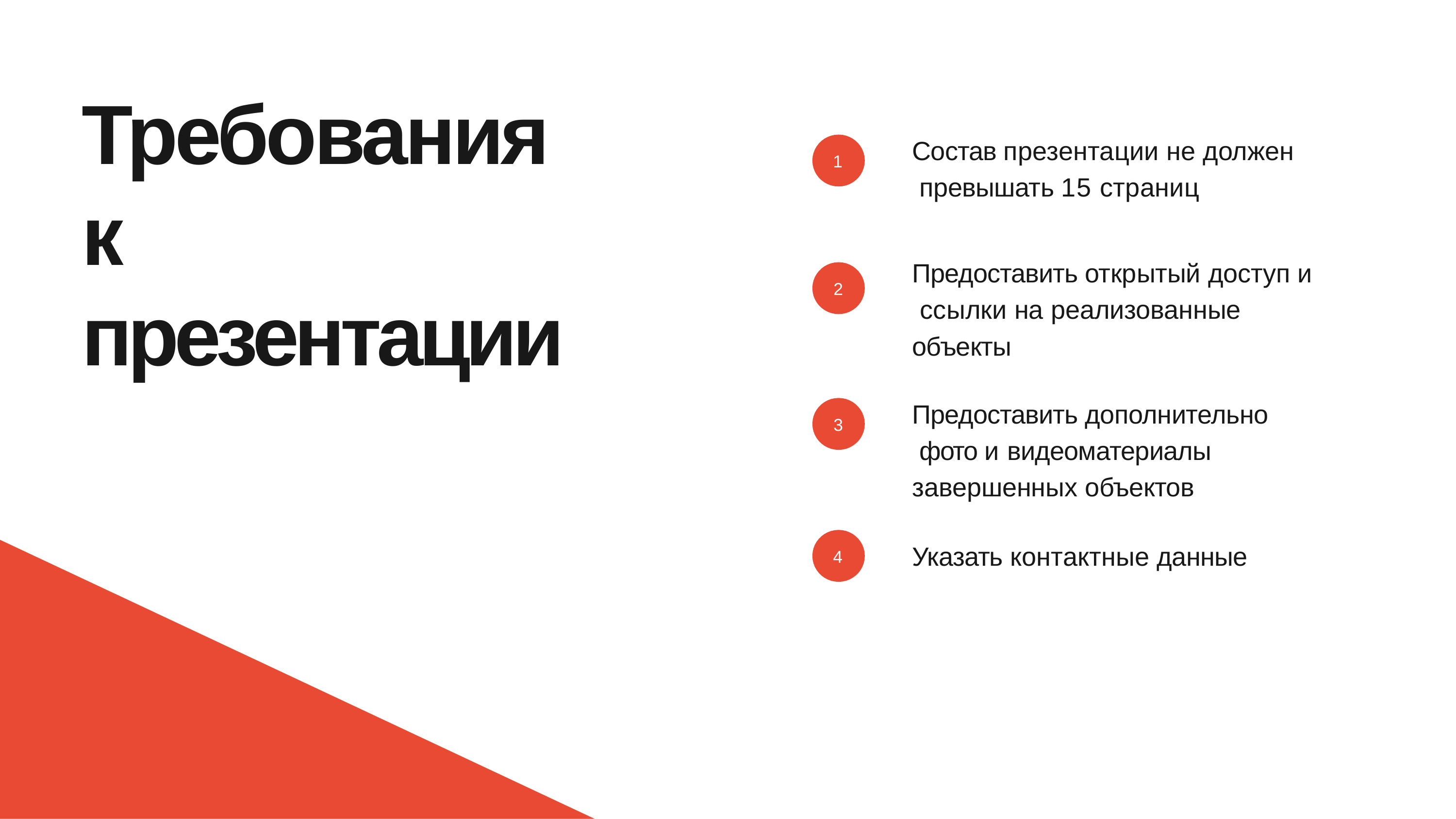

# Требования к  презентации
Состав презентации не должен  превышать 15 страниц

1
Предоставить открытый доступ и  ссылки на реализованные  объекты

2
Предоставить дополнительно  фото и видеоматериалы  завершенных объектов

3

Указать контактные данные

4